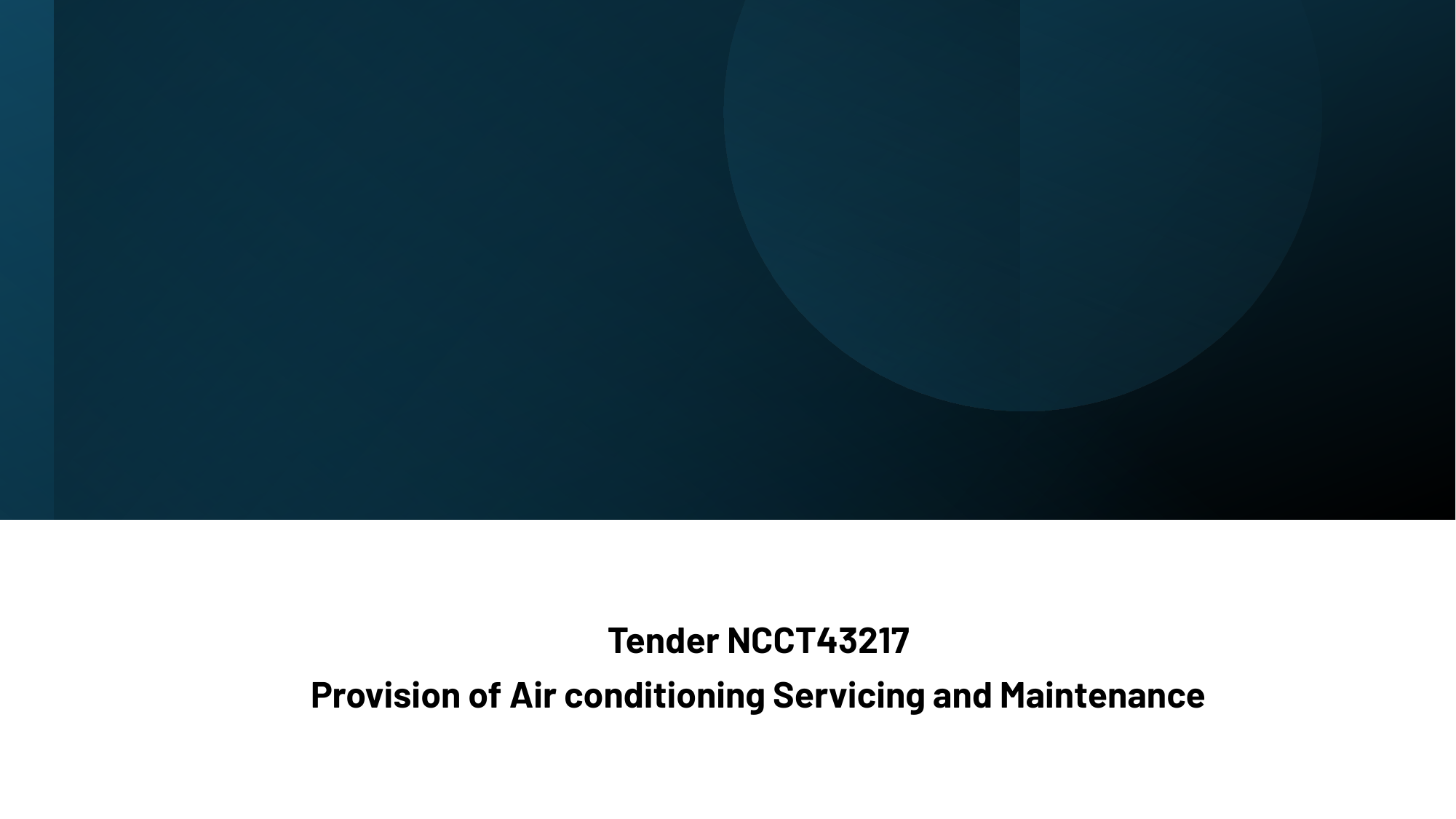

Tender NCCT43217
Provision of Air conditioning Servicing and Maintenance